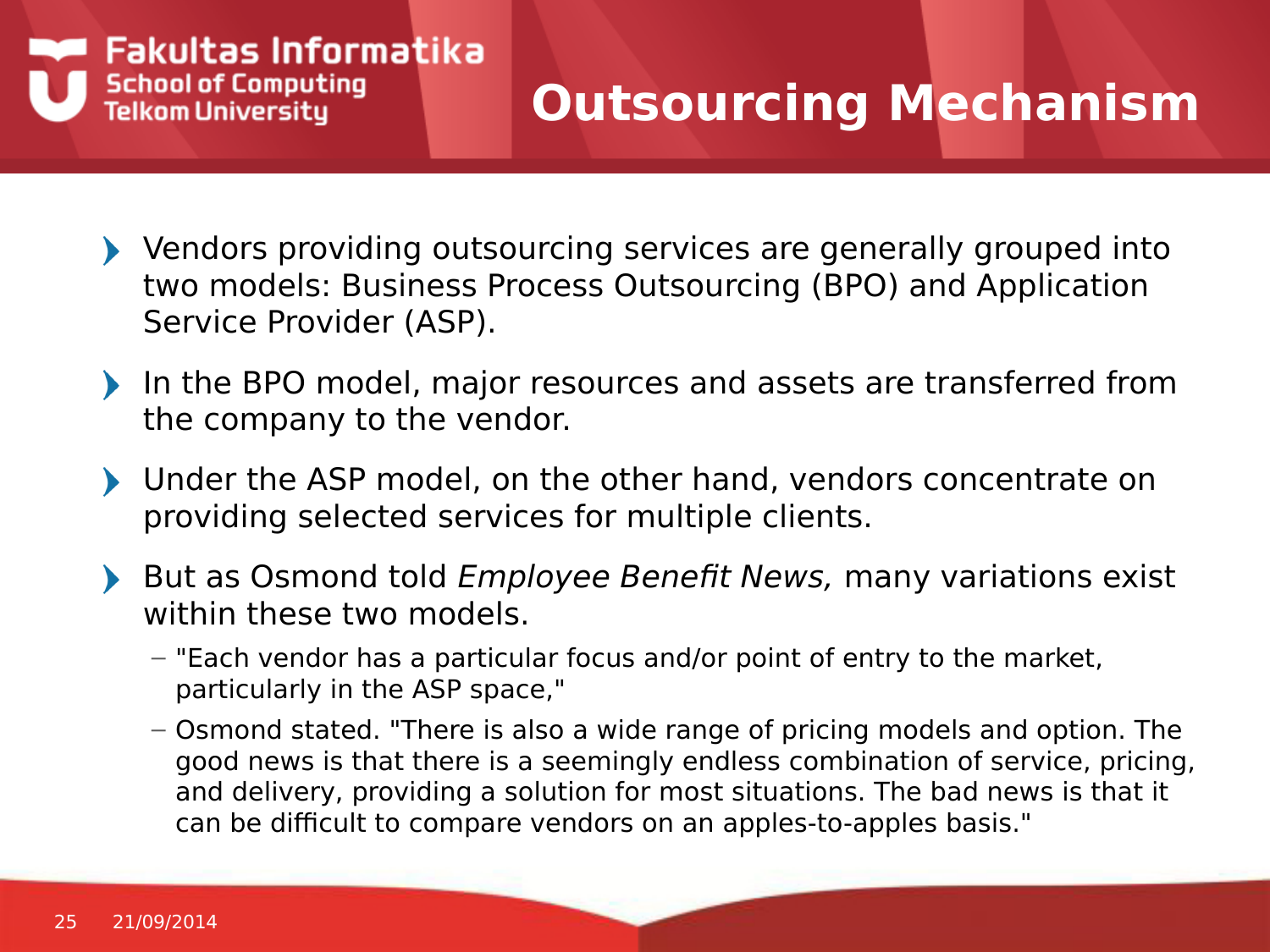

# Outsourcing Mechanism
Vendors providing outsourcing services are generally grouped into two models: Business Process Outsourcing (BPO) and Application Service Provider (ASP).
In the BPO model, major resources and assets are transferred from the company to the vendor.
Under the ASP model, on the other hand, vendors concentrate on providing selected services for multiple clients.
But as Osmond told Employee Benefit News, many variations exist within these two models.
"Each vendor has a particular focus and/or point of entry to the market, particularly in the ASP space,"
Osmond stated. "There is also a wide range of pricing models and option. The good news is that there is a seemingly endless combination of service, pricing, and delivery, providing a solution for most situations. The bad news is that it can be difficult to compare vendors on an apples-to-apples basis."
25
21/09/2014